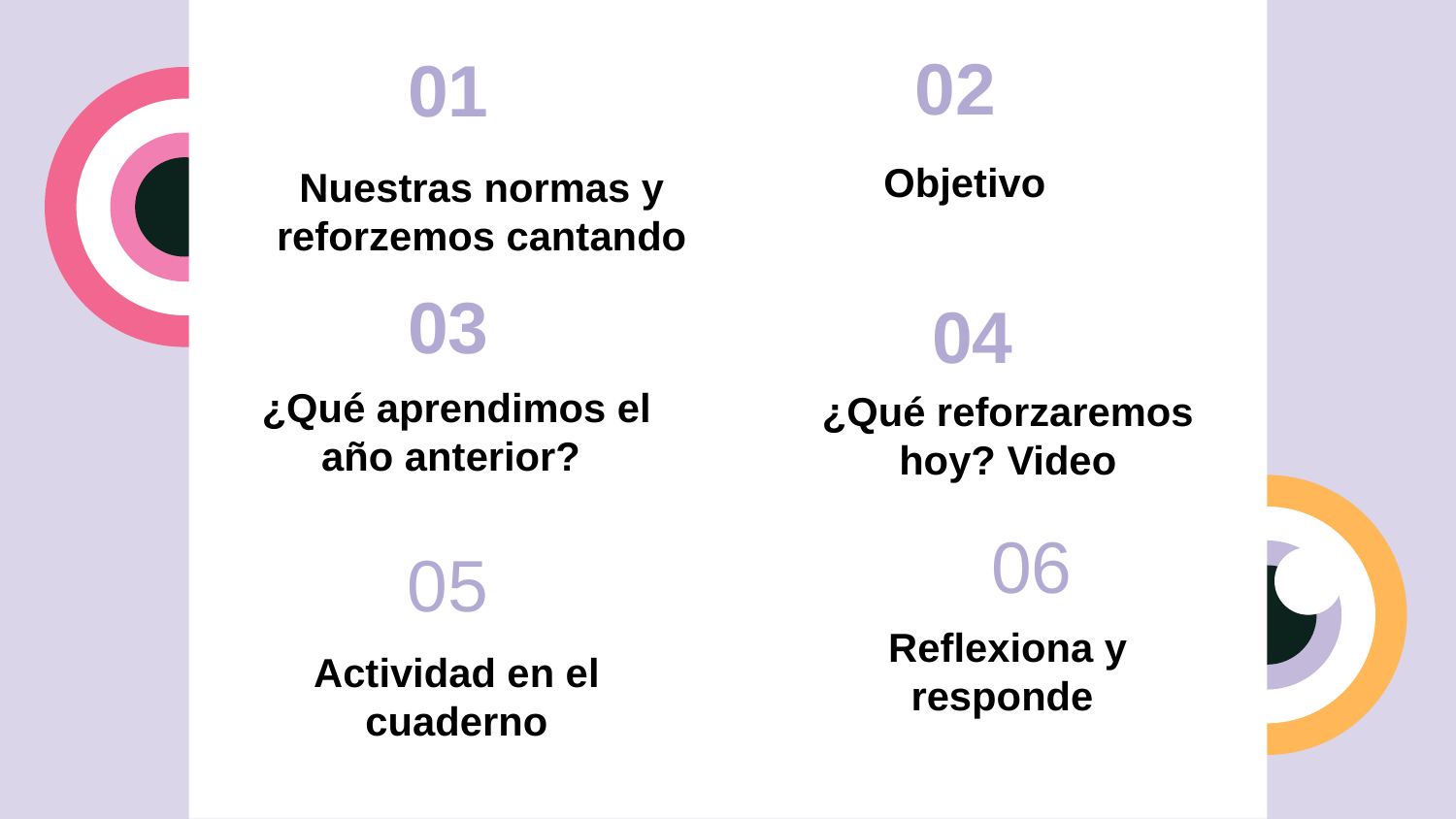

02
# 01
Objetivo
Nuestras normas y
reforzemos cantando
03
04
¿Qué aprendimos el año anterior?
¿Qué reforzaremos hoy? Video
06
05
Reflexiona y responde
Actividad en el cuaderno